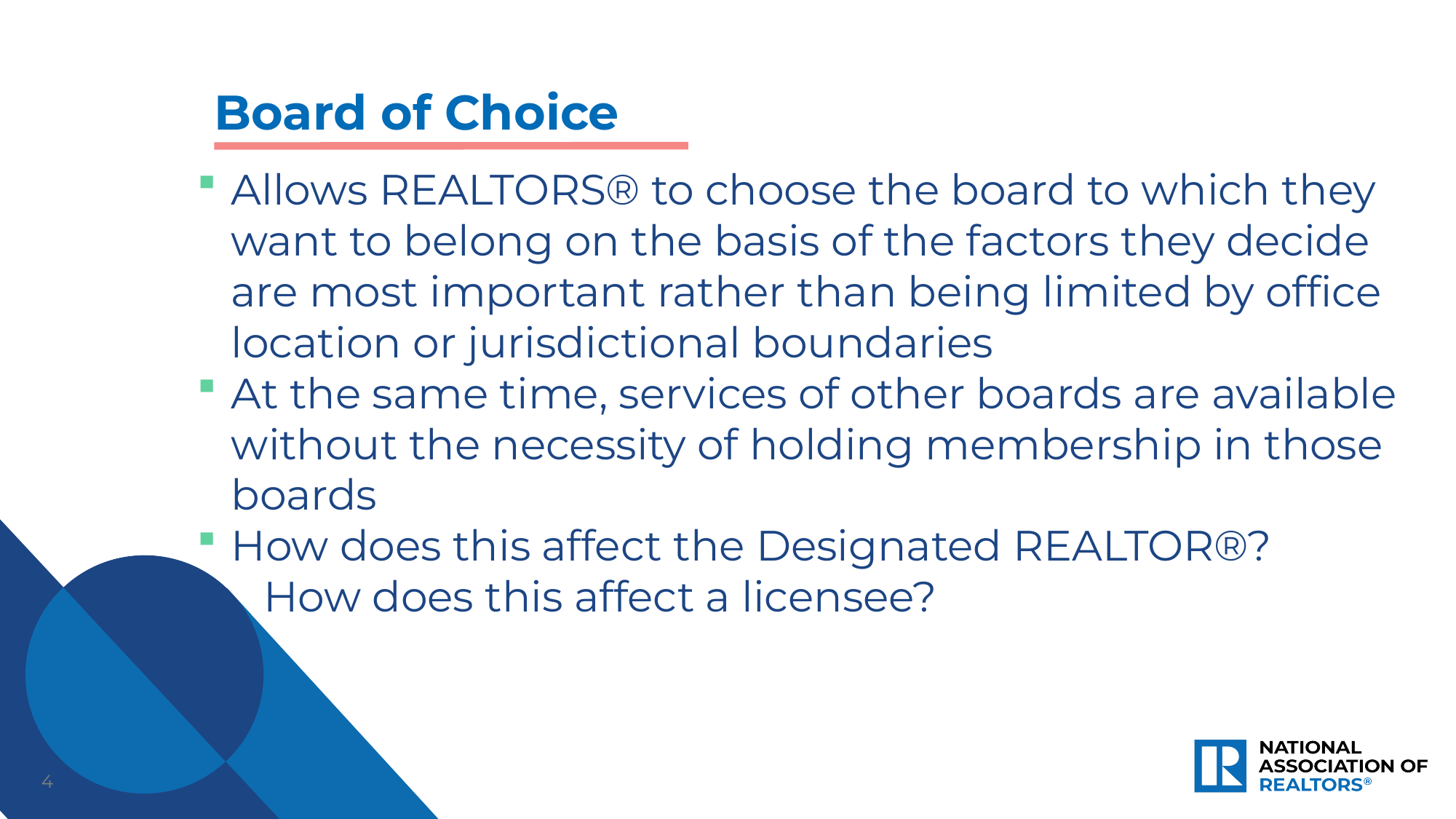

Board of Choice
Allows REALTORS® to choose the board to which they want to belong on the basis of the factors they decide are most important rather than being limited by office location or jurisdictional boundaries
At the same time, services of other boards are available without the necessity of holding membership in those boards
How does this affect the Designated REALTOR®?
      How does this affect a licensee?